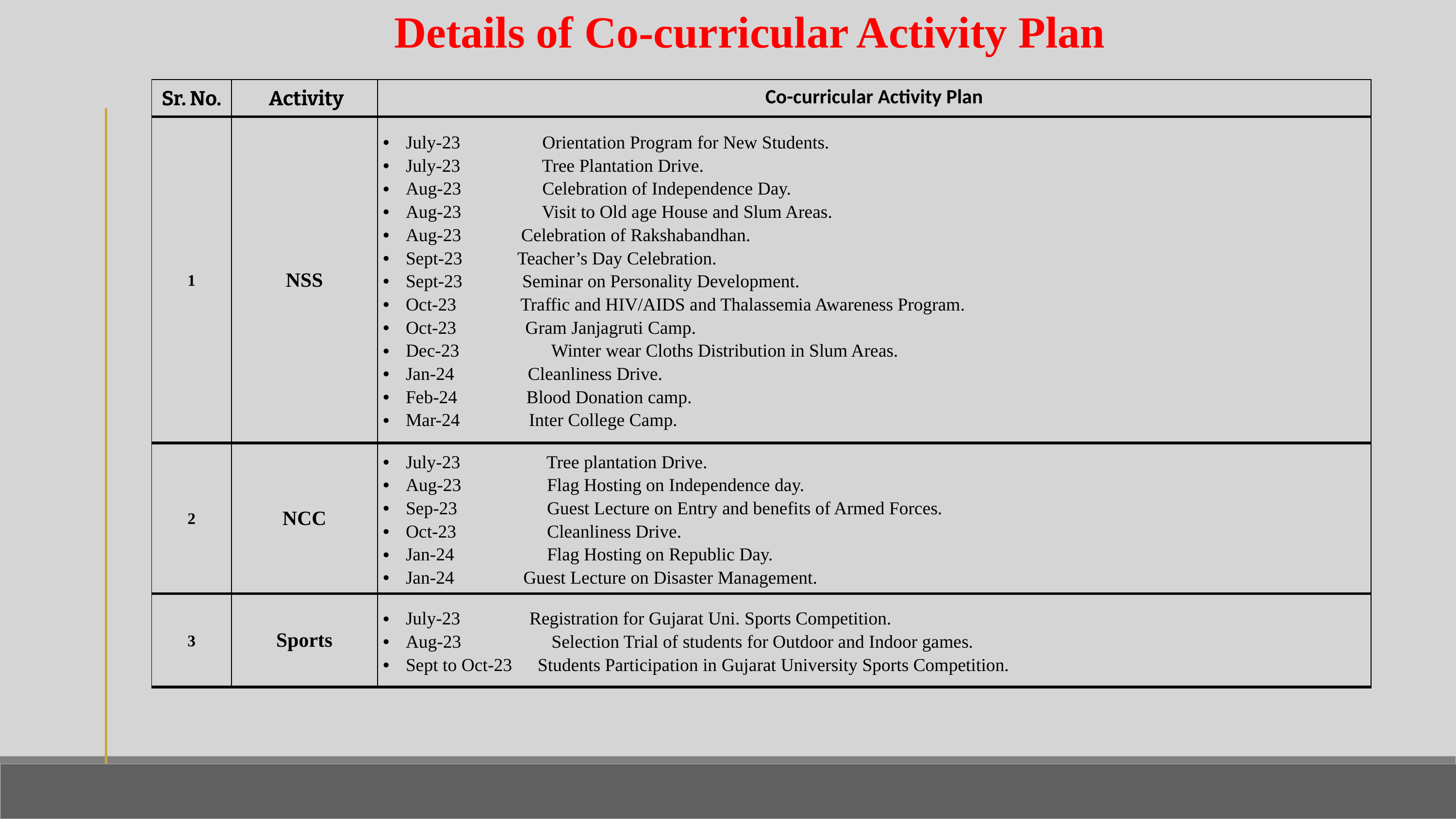

Details of Co-curricular Activity Plan

| Sr. No. | Activity | Co-curricular Activity Plan |
| --- | --- | --- |
| 1 | NSS | July-23 Orientation Program for New Students. July-23 Tree Plantation Drive. Aug-23 Celebration of Independence Day. Aug-23 Visit to Old age House and Slum Areas. Aug-23 Celebration of Rakshabandhan. Sept-23 Teacher’s Day Celebration. Sept-23 Seminar on Personality Development. Oct-23 Traffic and HIV/AIDS and Thalassemia Awareness Program. Oct-23 Gram Janjagruti Camp. Dec-23 Winter wear Cloths Distribution in Slum Areas. Jan-24 Cleanliness Drive. Feb-24 Blood Donation camp. Mar-24 Inter College Camp. |
| 2 | NCC | July-23 Tree plantation Drive. Aug-23 Flag Hosting on Independence day. Sep-23 Guest Lecture on Entry and benefits of Armed Forces. Oct-23 Cleanliness Drive. Jan-24 Flag Hosting on Republic Day. Jan-24 Guest Lecture on Disaster Management. |
| 3 | Sports | July-23 Registration for Gujarat Uni. Sports Competition. Aug-23 Selection Trial of students for Outdoor and Indoor games. Sept to Oct-23 Students Participation in Gujarat University Sports Competition. |